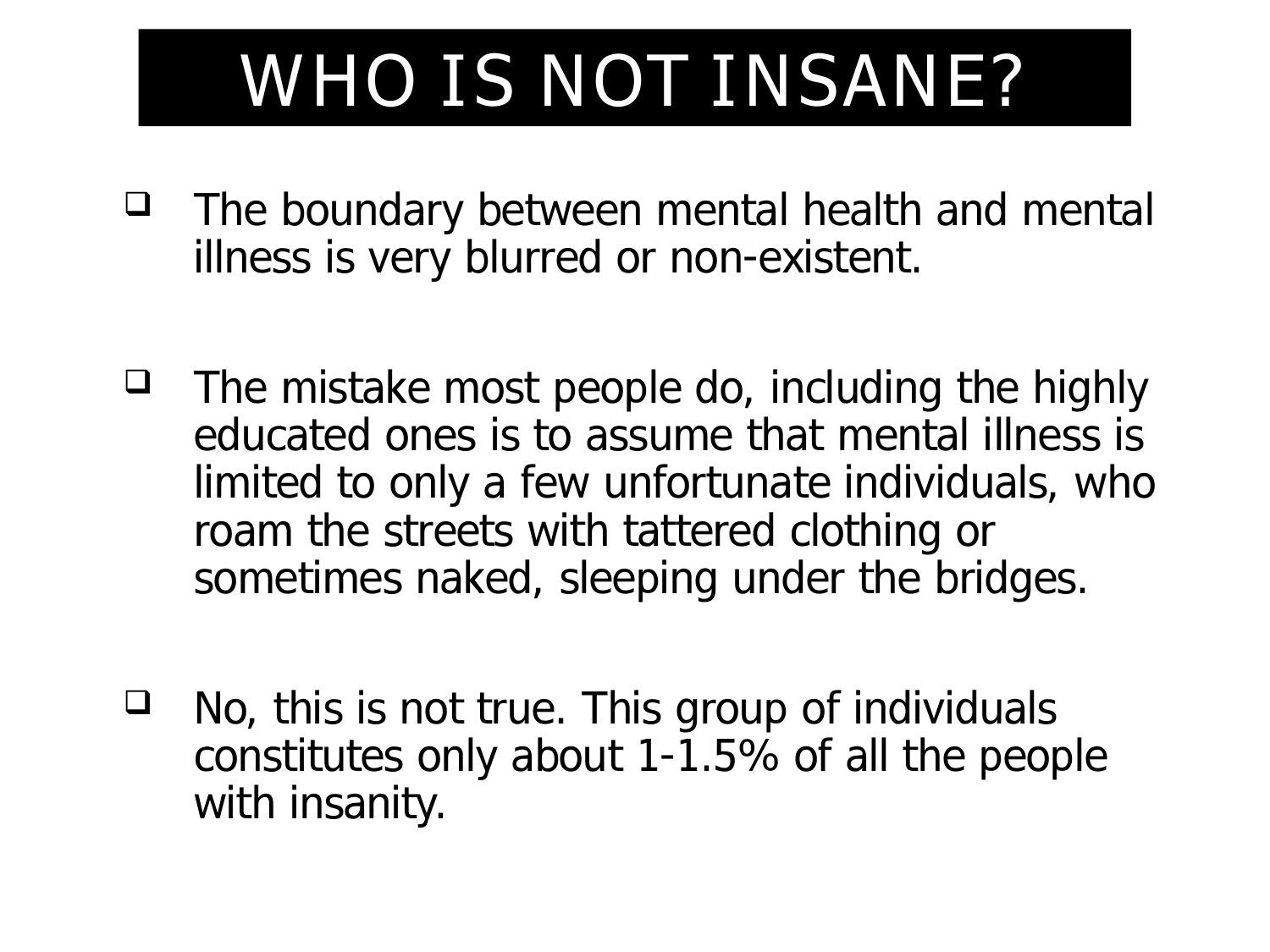

WHO IS NOT INSANE?
The boundary between mental health and mental illness is very blurred or non-existent.

The mistake most people do, including the highly educated ones is to assume that mental illness is limited to only a few unfortunate individuals, who roam the streets with tattered clothing or sometimes naked, sleeping under the bridges.

No, this is not true. This group of individuals  constitutes only about 1-1.5% of all the people with insanity.